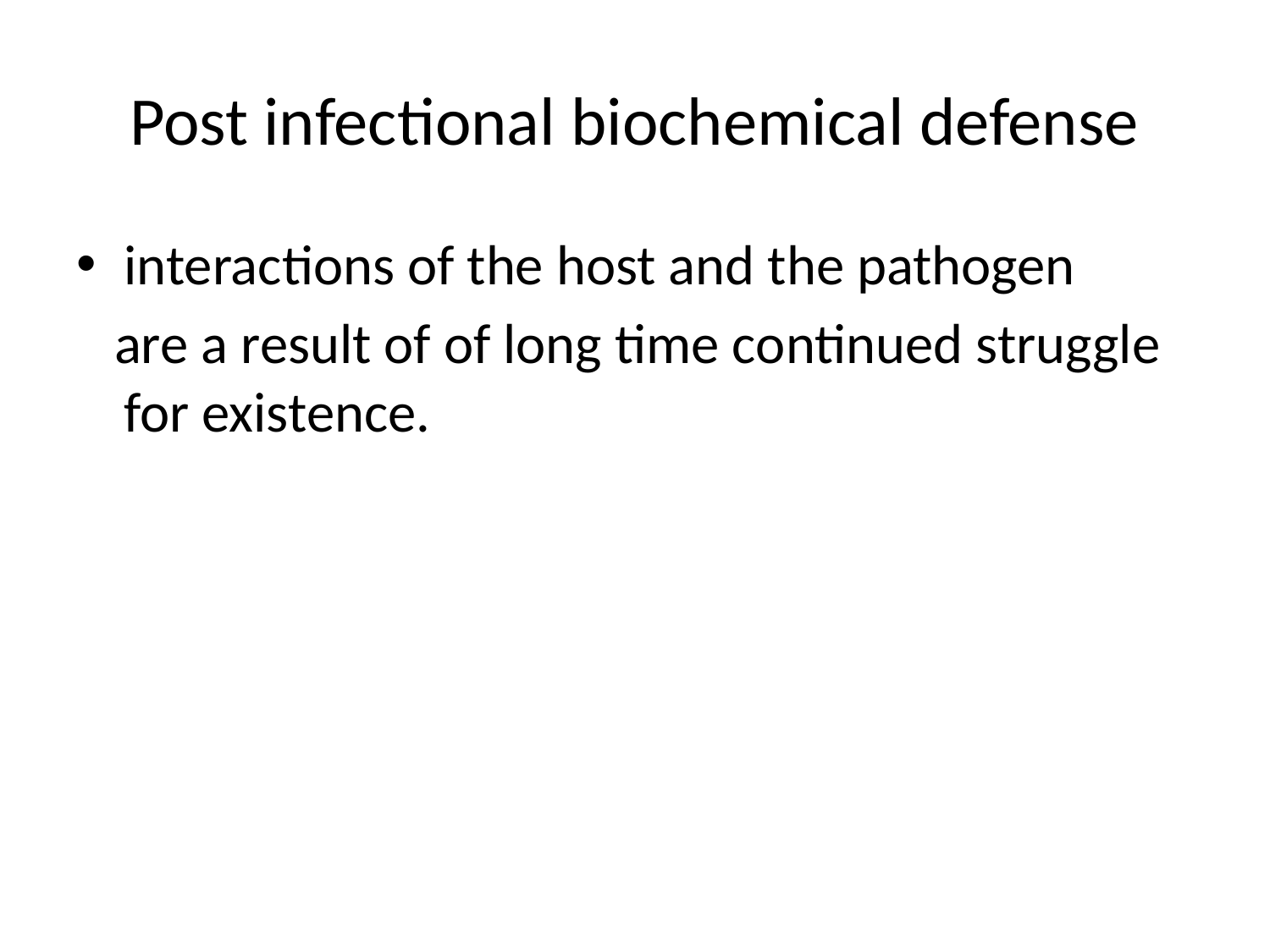

# Post infectional biochemical defense
interactions of the host and the pathogen
   are a result of of long time continued struggle for existence.